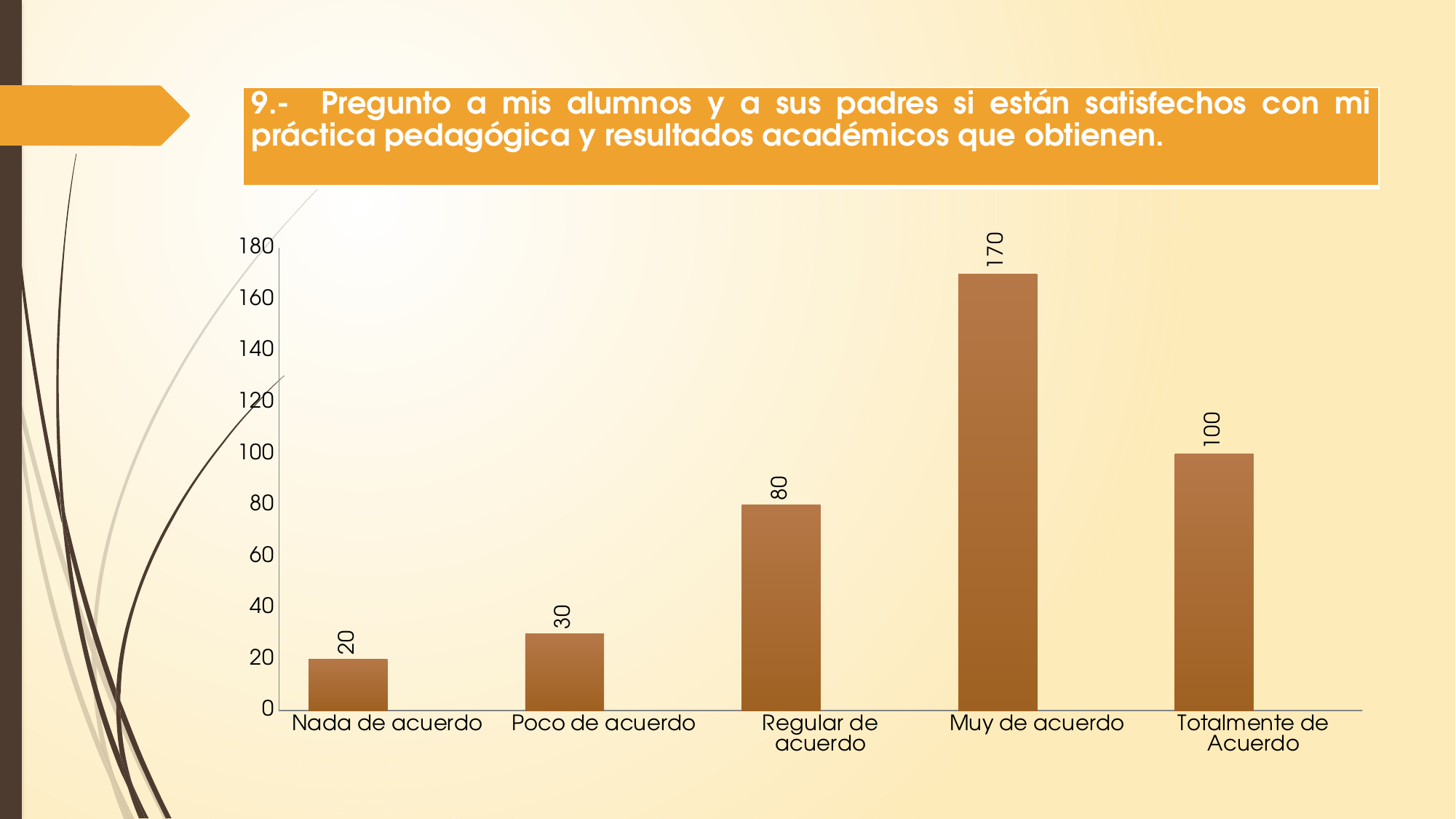

| 9.- Pregunto a mis alumnos y a sus padres si están satisfechos con mi práctica pedagógica y resultados académicos que obtienen. |
| --- |

### Chart

| Category |  | Pregunto a mis alumnos y a sus padres si están satisfechos con mi práctica pedagógica y resultados académicos que obtienen. |
|---|---|---|
| Nada de acuerdo | 20.0 | None |
| Poco de acuerdo | 30.0 | None |
| Regular de acuerdo | 80.0 | None |
| Muy de acuerdo | 170.0 | None |
| Totalmente de Acuerdo | 100.0 | None |